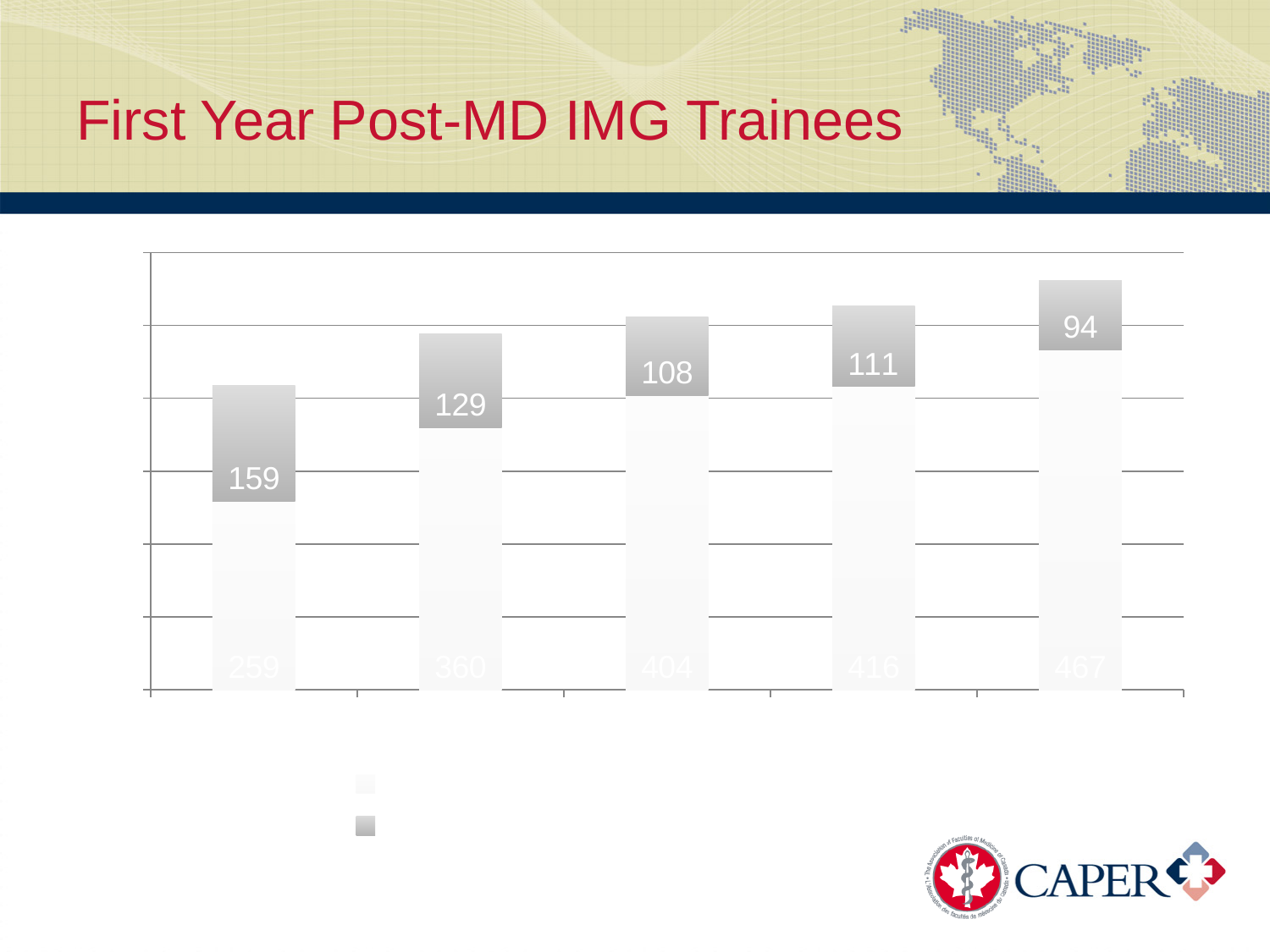

# First Year Post-MD IMG Trainees

### Chart

| Category | Canadian Citizen/Permanent Resident | Visa Trainee |
|---|---|---|
| 2005 | 259.0 | 159.0 |
| 2006 | 360.0 | 129.0 |
| 2007 | 404.0 | 108.0 |
| 2008 | 416.0 | 111.0 |
| 2009 | 467.0 | 94.0 |